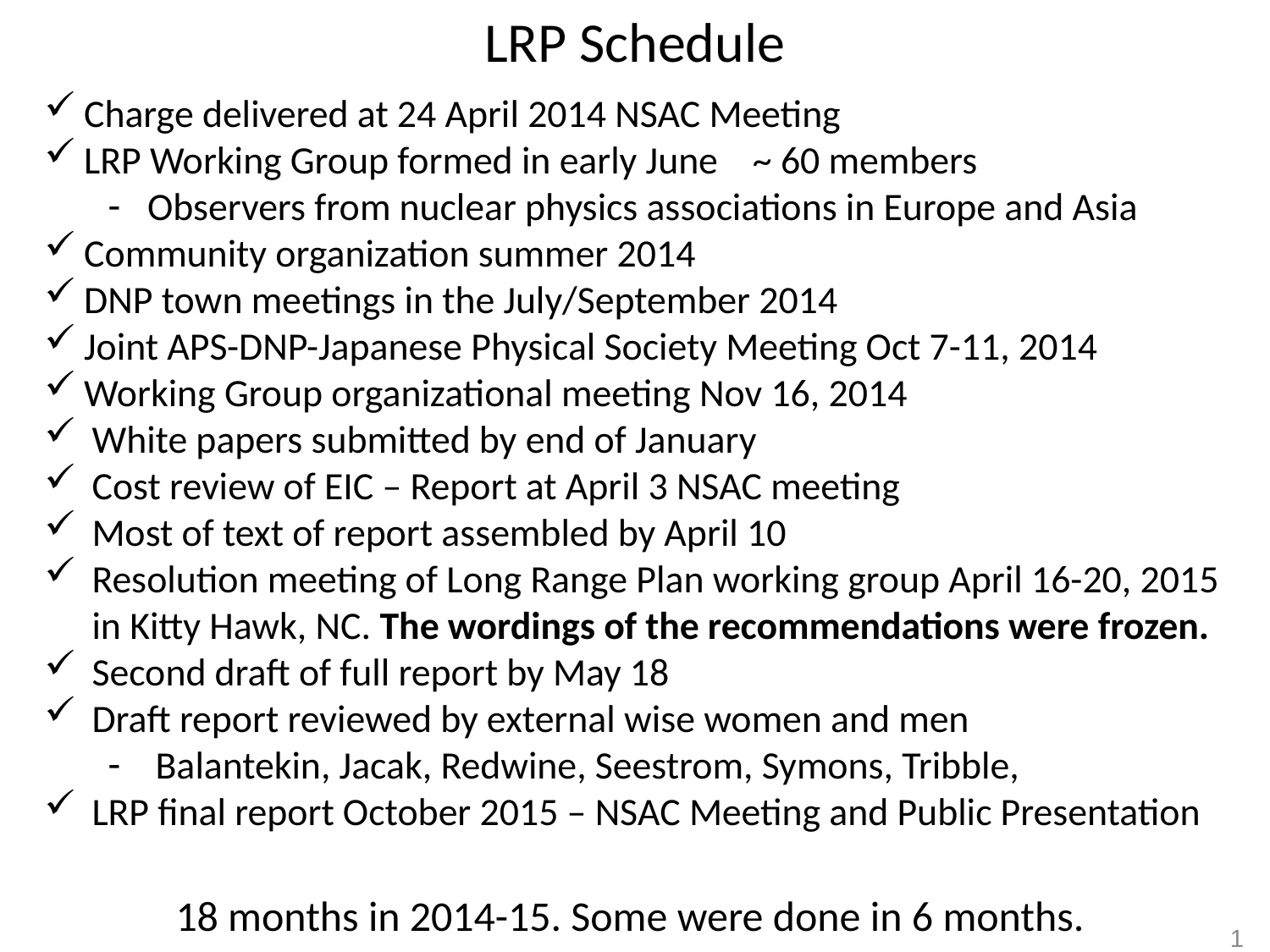

# LRP Schedule
Charge delivered at 24 April 2014 NSAC Meeting
LRP Working Group formed in early June    ~ 60 members
Observers from nuclear physics associations in Europe and Asia
Community organization summer 2014
DNP town meetings in the July/September 2014
Joint APS-DNP-Japanese Physical Society Meeting Oct 7-11, 2014
Working Group organizational meeting Nov 16, 2014
White papers submitted by end of January
Cost review of EIC – Report at April 3 NSAC meeting
Most of text of report assembled by April 10
Resolution meeting of Long Range Plan working group April 16-20, 2015 in Kitty Hawk, NC. The wordings of the recommendations were frozen.
Second draft of full report by May 18
Draft report reviewed by external wise women and men
Balantekin, Jacak, Redwine, Seestrom, Symons, Tribble,
LRP final report October 2015 – NSAC Meeting and Public Presentation

18 months in 2014-15. Some were done in 6 months.
10